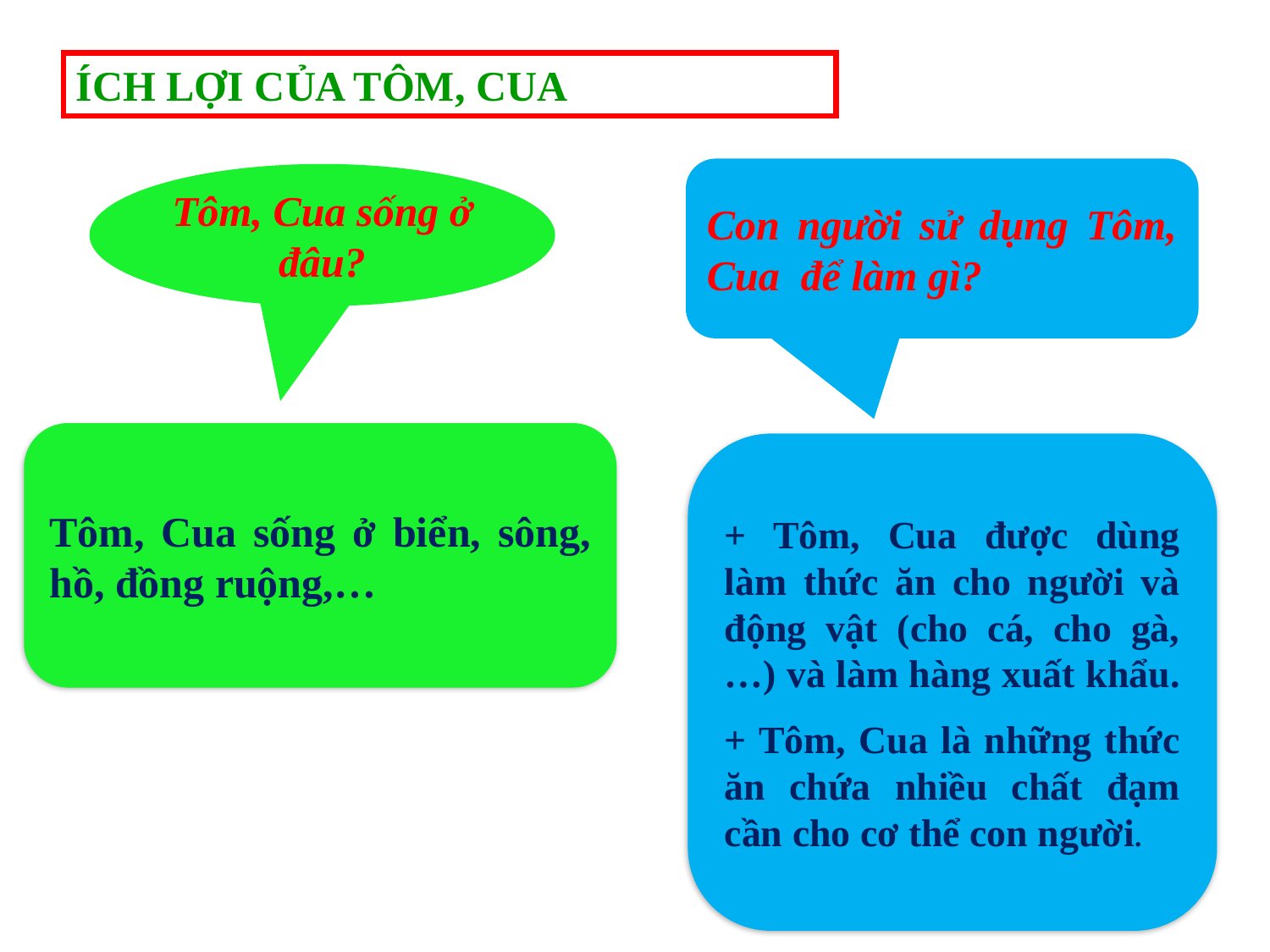

ÍCH LỢI CỦA TÔM, CUA
Con người sử dụng Tôm, Cua  để làm gì?
Tôm, Cua sống ở đâu?
Tôm, Cua sống ở biển, sông, hồ, đồng ruộng,…
+ Tôm, Cua được dùng làm thức ăn cho người và động vật (cho cá, cho gà,…) và làm hàng xuất khẩu.
+ Tôm, Cua là những thức ăn chứa nhiều chất đạm cần cho cơ thể con người.